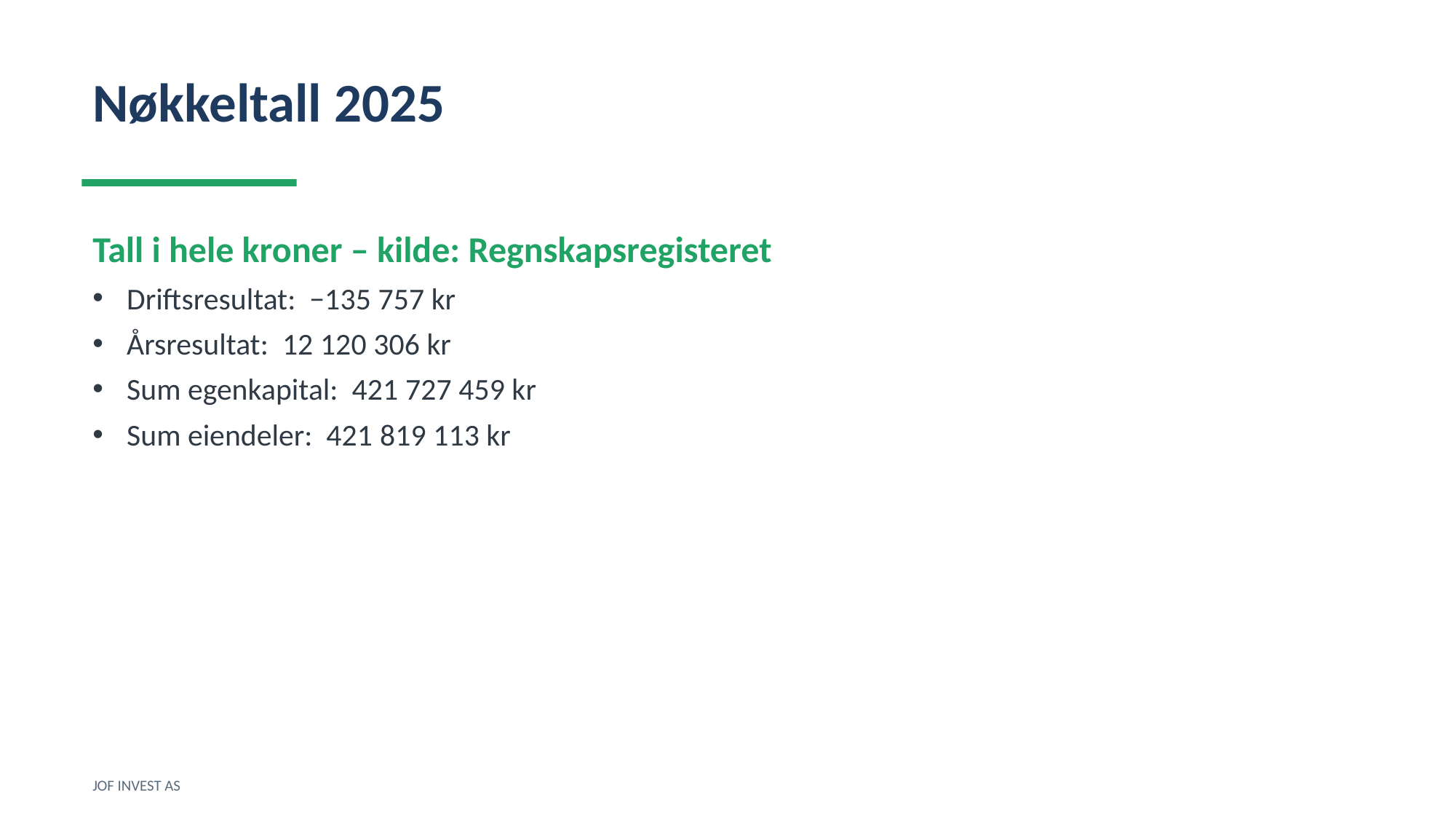

Nøkkeltall 2025

Tall i hele kroner – kilde: Regnskapsregisteret
Driftsresultat:  −135 757 kr
Årsresultat:  12 120 306 kr
Sum egenkapital:  421 727 459 kr
Sum eiendeler:  421 819 113 kr
JOF INVEST AS